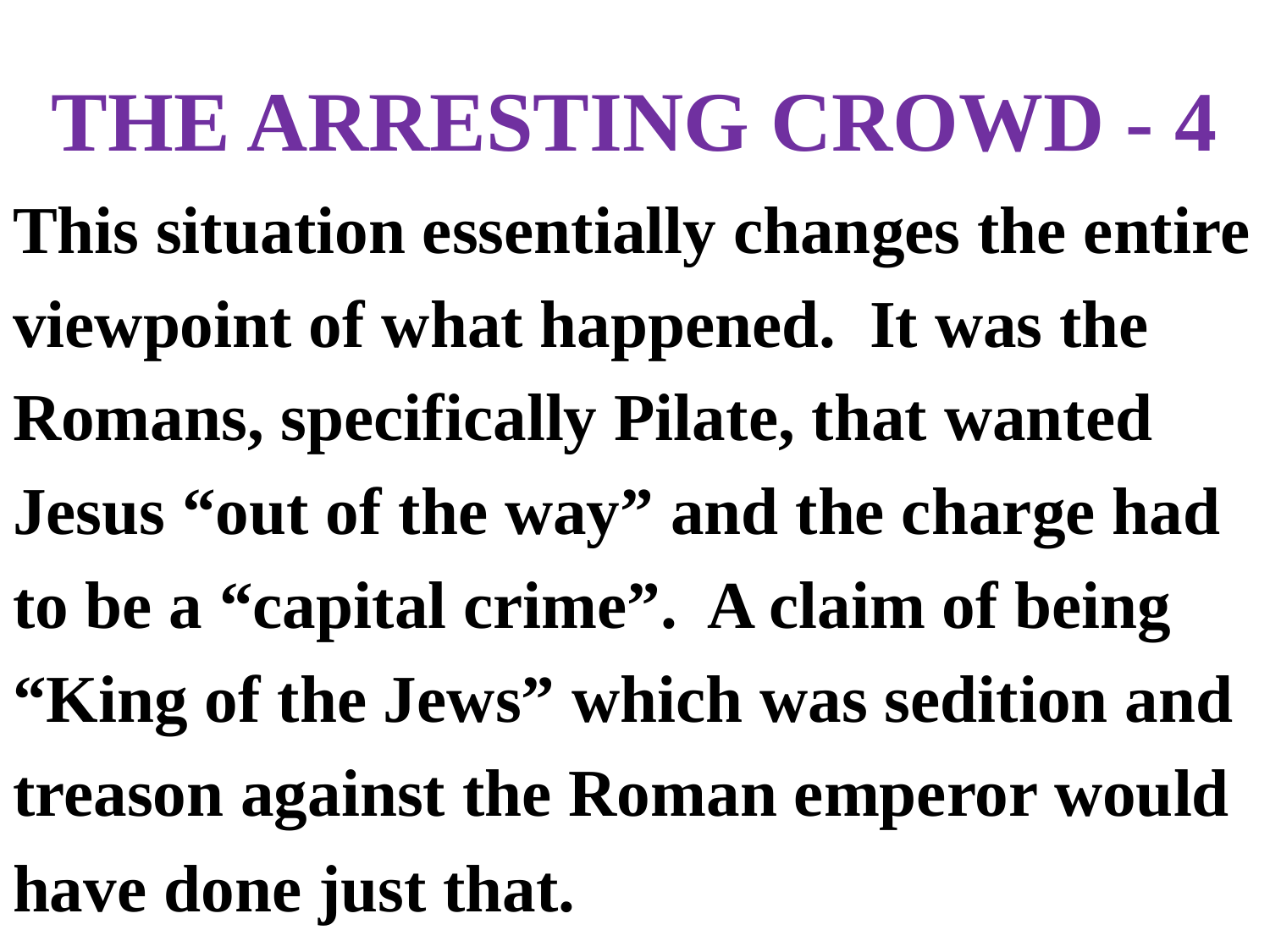

# THE ARRESTING CROWD - 4
This situation essentially changes the entire
viewpoint of what happened.  It was the
Romans, specifically Pilate, that wanted
Jesus “out of the way” and the charge had
to be a “capital crime”.  A claim of being
“King of the Jews” which was sedition and
treason against the Roman emperor would
have done just that.